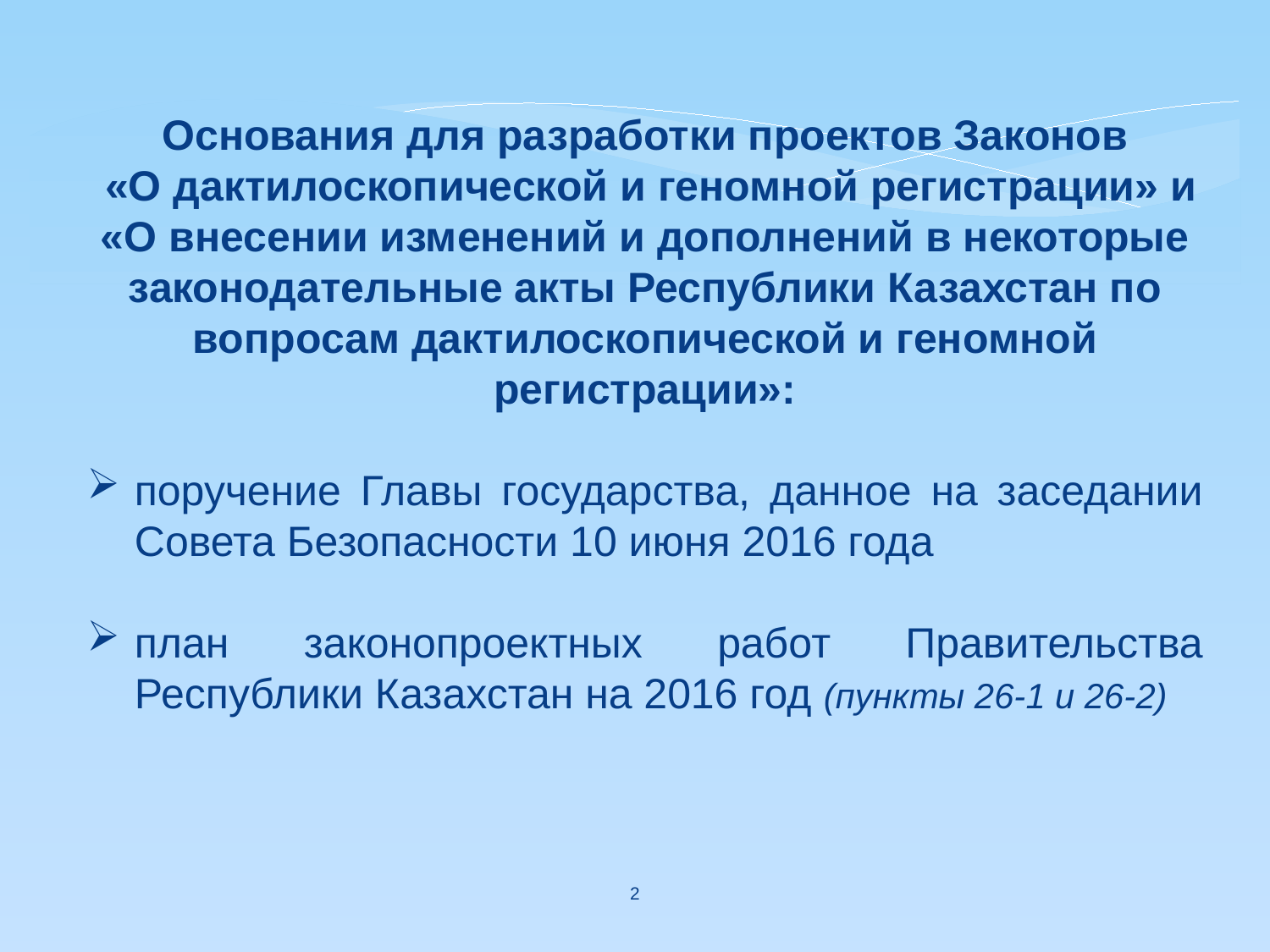

Основания для разработки проектов Законов
 «О дактилоскопической и геномной регистрации» и «О внесении изменений и дополнений в некоторые законодательные акты Республики Казахстан по вопросам дактилоскопической и геномной регистрации»:

поручение Главы государства, данное на заседании Совета Безопасности 10 июня 2016 года

план законопроектных работ Правительства Республики Казахстан на 2016 год (пункты 26-1 и 26-2)

2